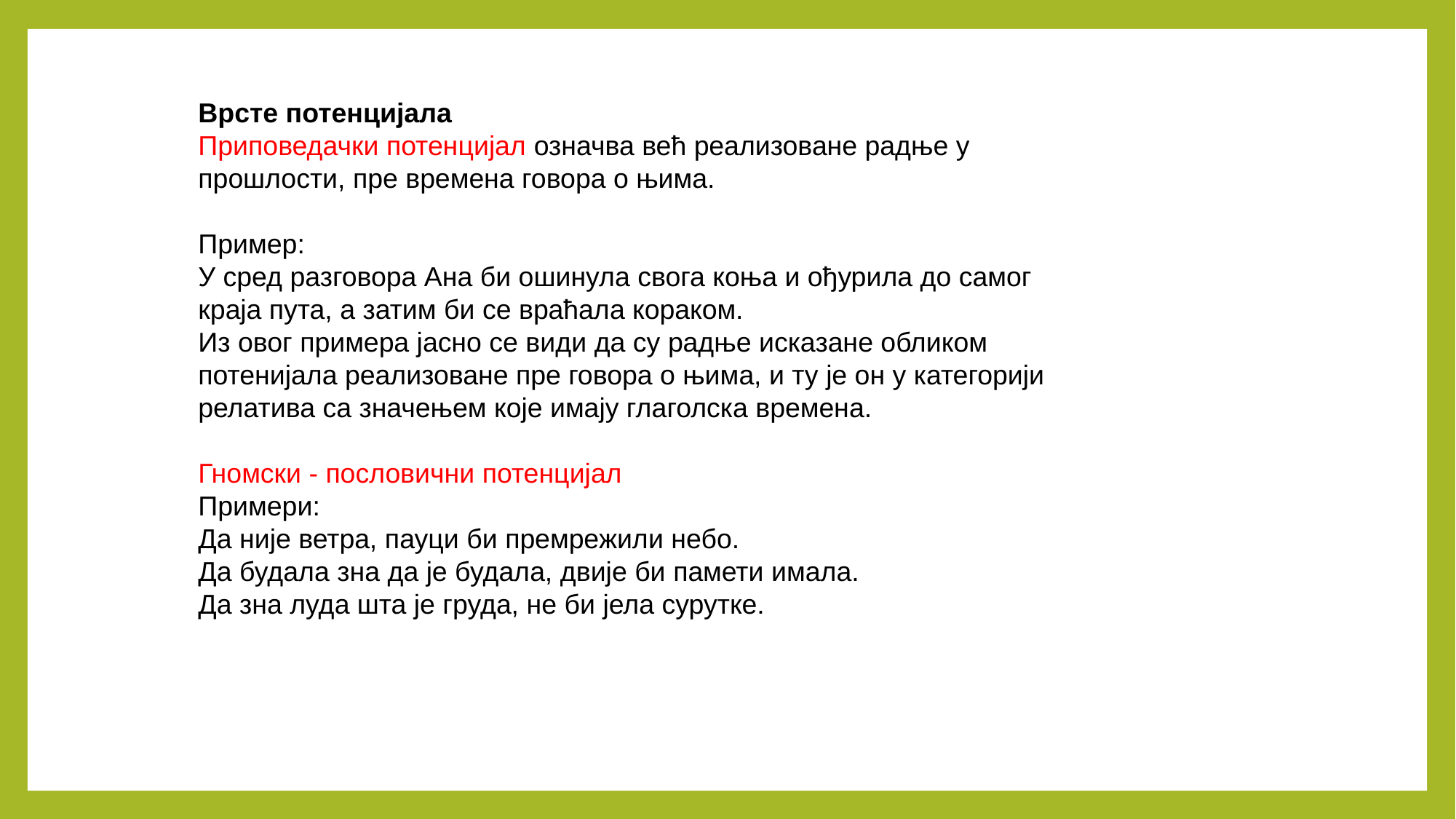

Врсте потенцијала
Приповедачки потенцијал означва већ реализоване радње у прошлости, пре времена говора о њима.

Пример:
У сред разговора Ана би ошинула свога коња и ођурила до самог краја пута, а затим би се враћала кораком.
Из овог примера јасно се види да су радње исказане обликом потенијала реализоване пре говора о њима, и ту је он у категорији релатива са значењем које имају глаголска времена.

Гномски - пословични потенцијал
Примери:
Да није ветра, пауци би премрежили небо.
Да будала зна да је будала, двије би памети имала.
Да зна луда шта је груда, не би јела сурутке.